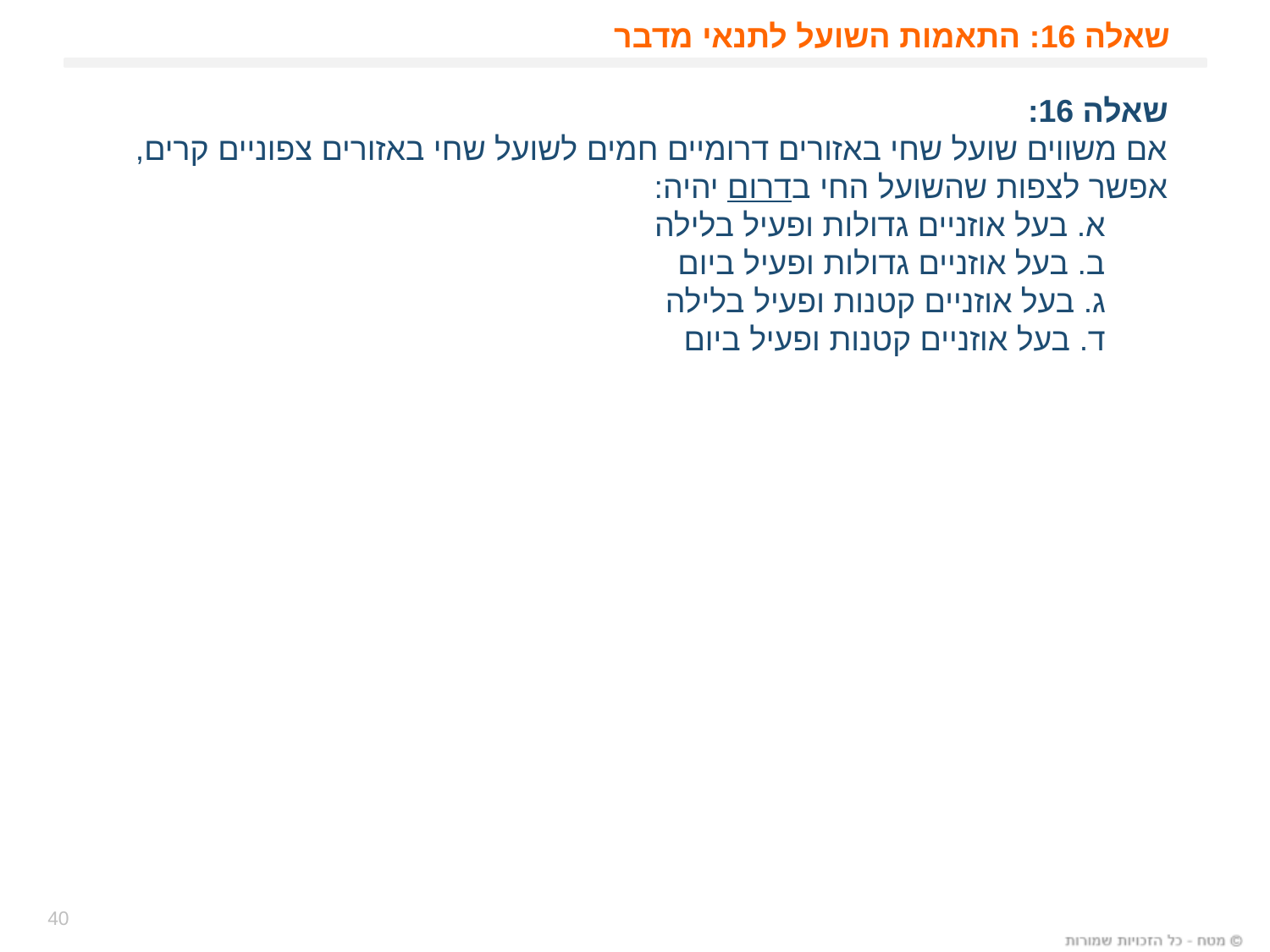

# שאלה 16: התאמות השועל לתנאי מדבר

שאלה 16:
אם משווים שועל שחי באזורים דרומיים חמים לשועל שחי באזורים צפוניים קרים,
אפשר לצפות שהשועל החי בדרום יהיה:
       א. בעל אוזניים גדולות ופעיל בלילה
       ב. בעל אוזניים גדולות ופעיל ביום
       ג. בעל אוזניים קטנות ופעיל בלילה
       ד. בעל אוזניים קטנות ופעיל ביום
40